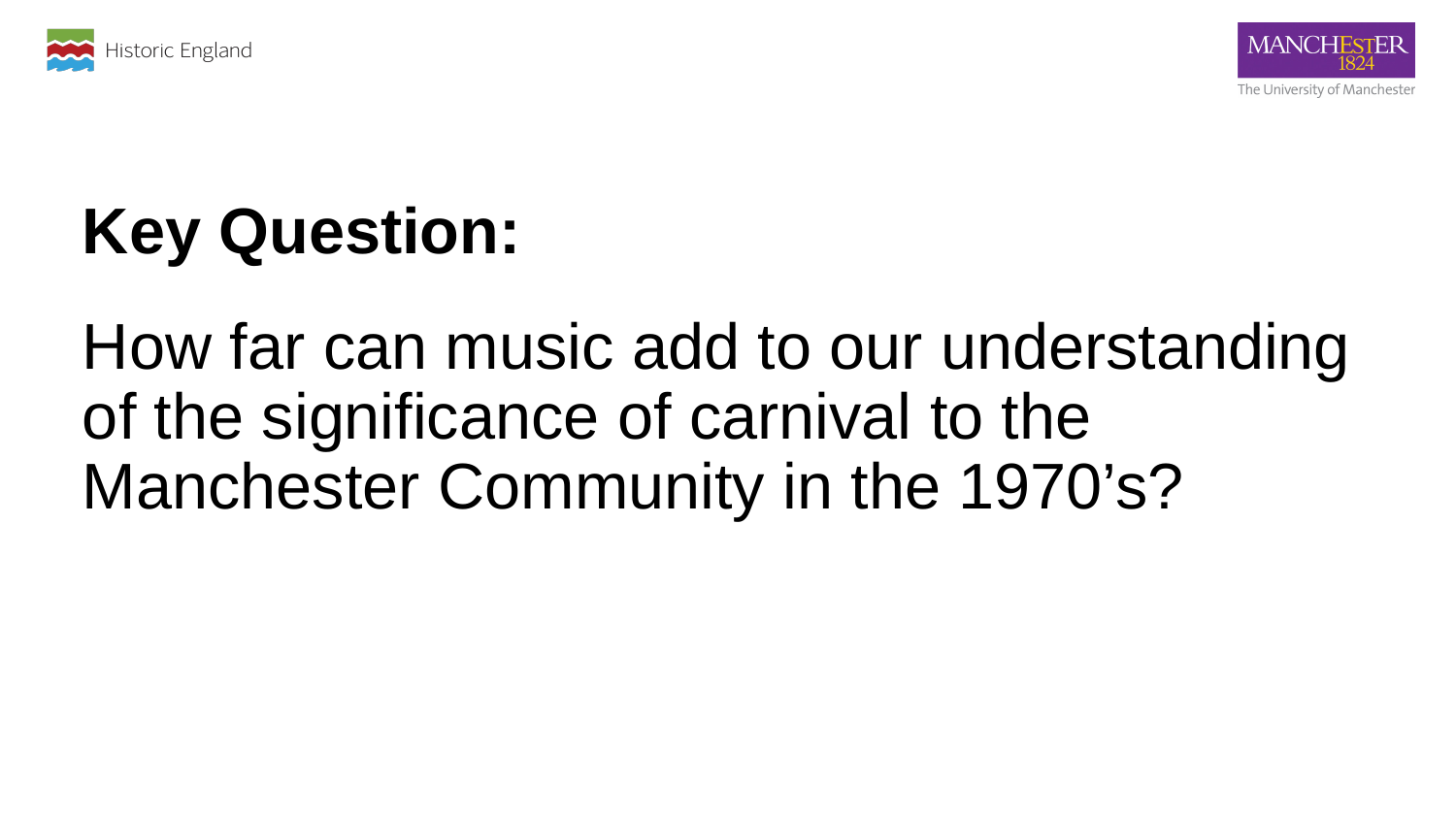

Key Question:

How far can music add to our understanding of the significance of carnival to the Manchester Community in the 1970’s?